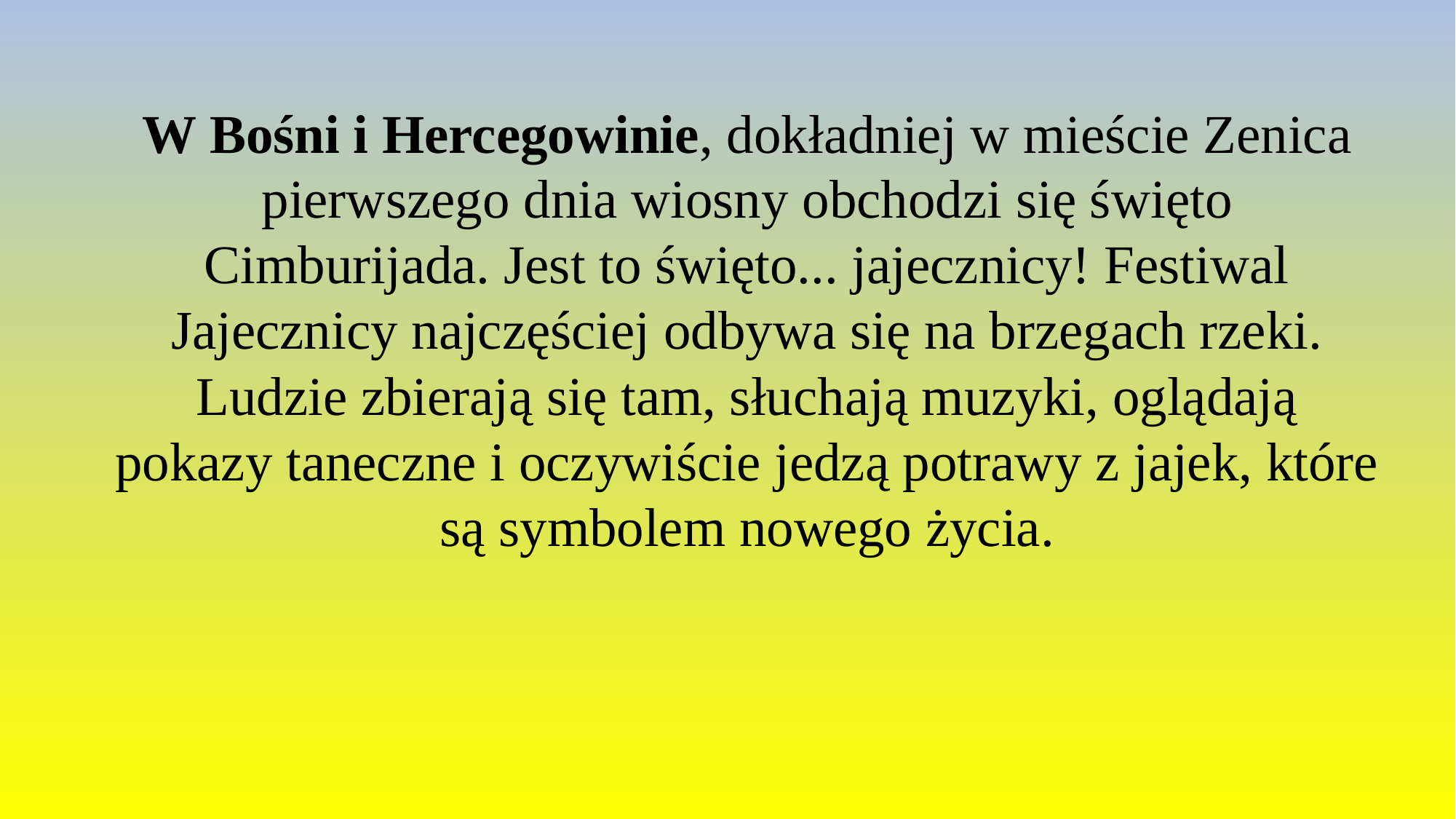

W Bośni i Hercegowinie, dokładniej w mieście Zenica pierwszego dnia wiosny obchodzi się święto Cimburijada. Jest to święto... jajecznicy! Festiwal Jajecznicy najczęściej odbywa się na brzegach rzeki. Ludzie zbierają się tam, słuchają muzyki, oglądają pokazy taneczne i oczywiście jedzą potrawy z jajek, które są symbolem nowego życia.